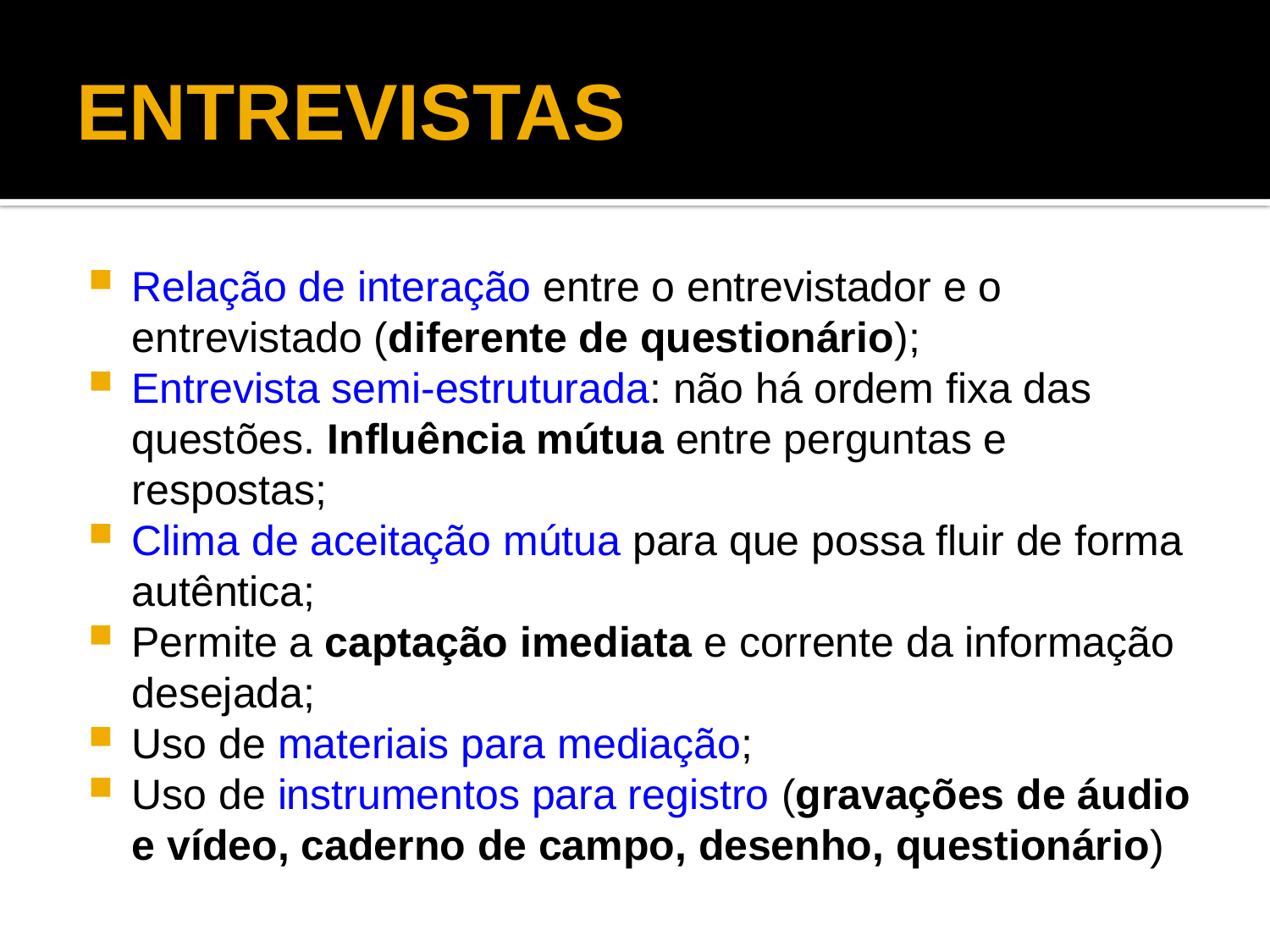

# ENTREVISTAS
Relação de interação entre o entrevistador e o entrevistado (diferente de questionário);
Entrevista semi-estruturada: não há ordem fixa das questões. Influência mútua entre perguntas e respostas;
Clima de aceitação mútua para que possa fluir de forma autêntica;
Permite a captação imediata e corrente da informação desejada;
Uso de materiais para mediação;
Uso de instrumentos para registro (gravações de áudio e vídeo, caderno de campo, desenho, questionário)